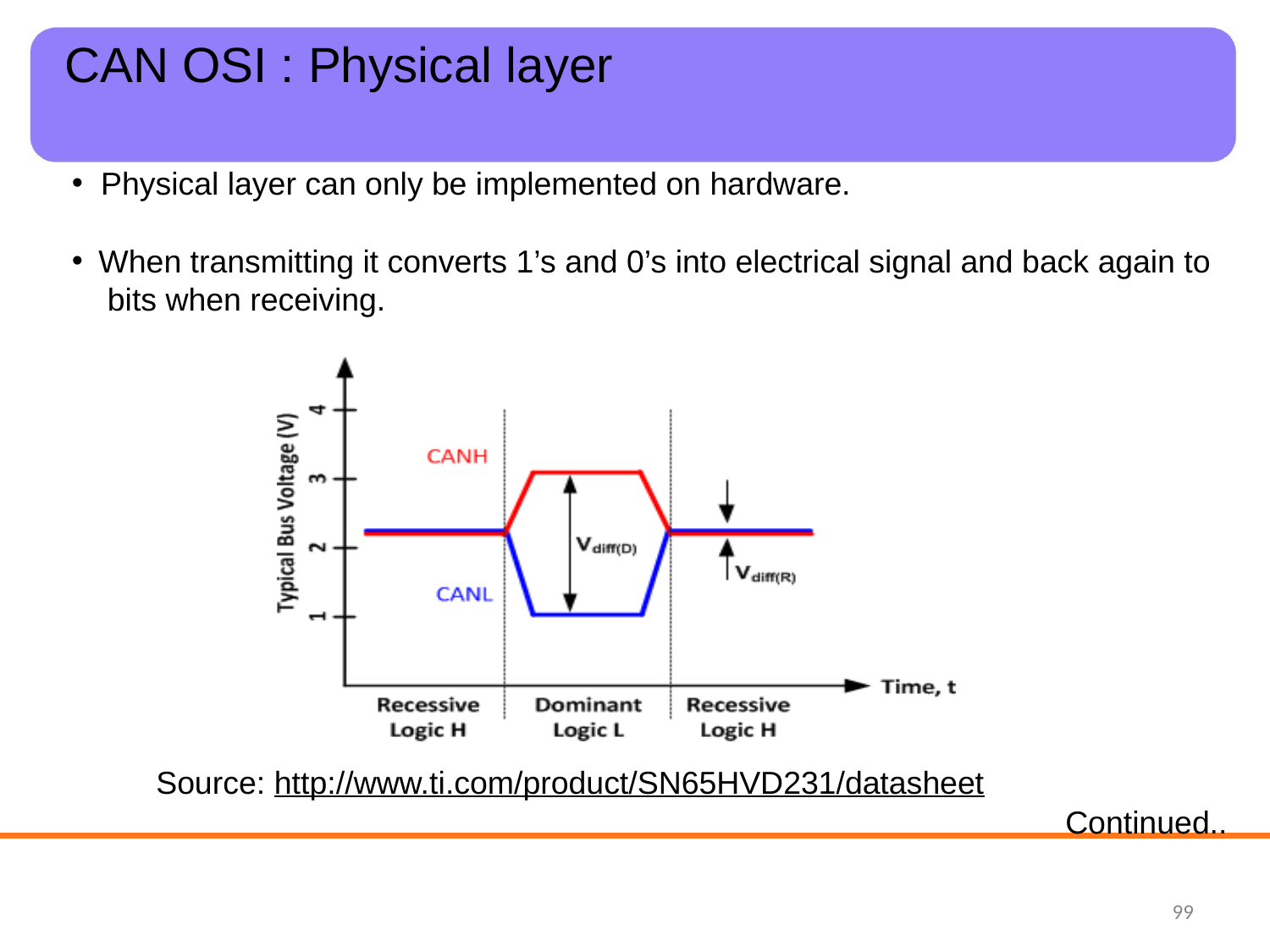

# CAN OSI : Physical layer
Physical layer can only be implemented on hardware.

When transmitting it converts 1’s and 0’s into electrical signal and back again to  bits when receiving.

Source: http://www.ti.com/product/SN65HVD231/datasheet
Continued..

99